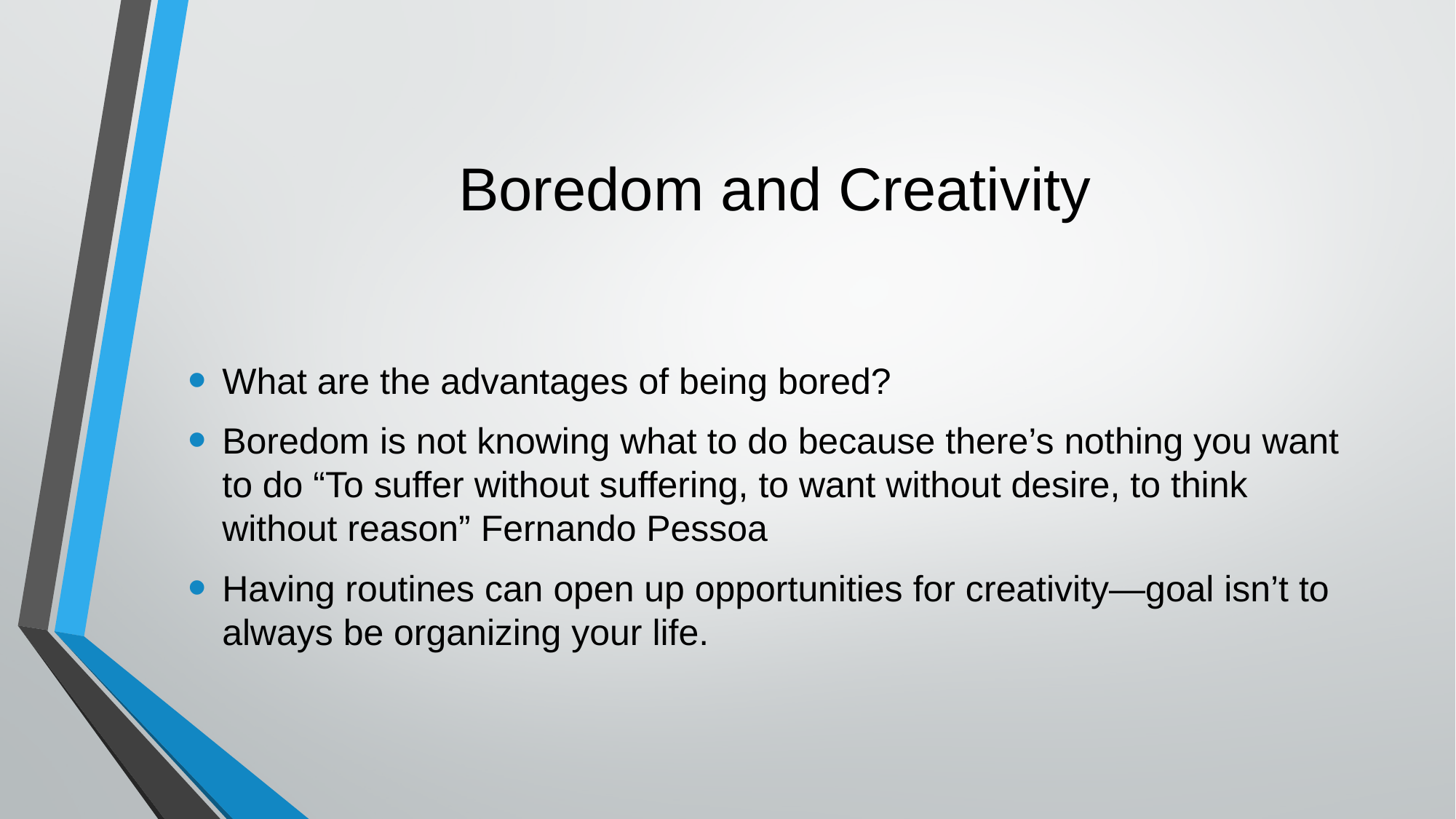

# Boredom and Creativity
What are the advantages of being bored?
Boredom is not knowing what to do because there’s nothing you want to do “To suffer without suffering, to want without desire, to think without reason” Fernando Pessoa
Having routines can open up opportunities for creativity—goal isn’t to always be organizing your life.